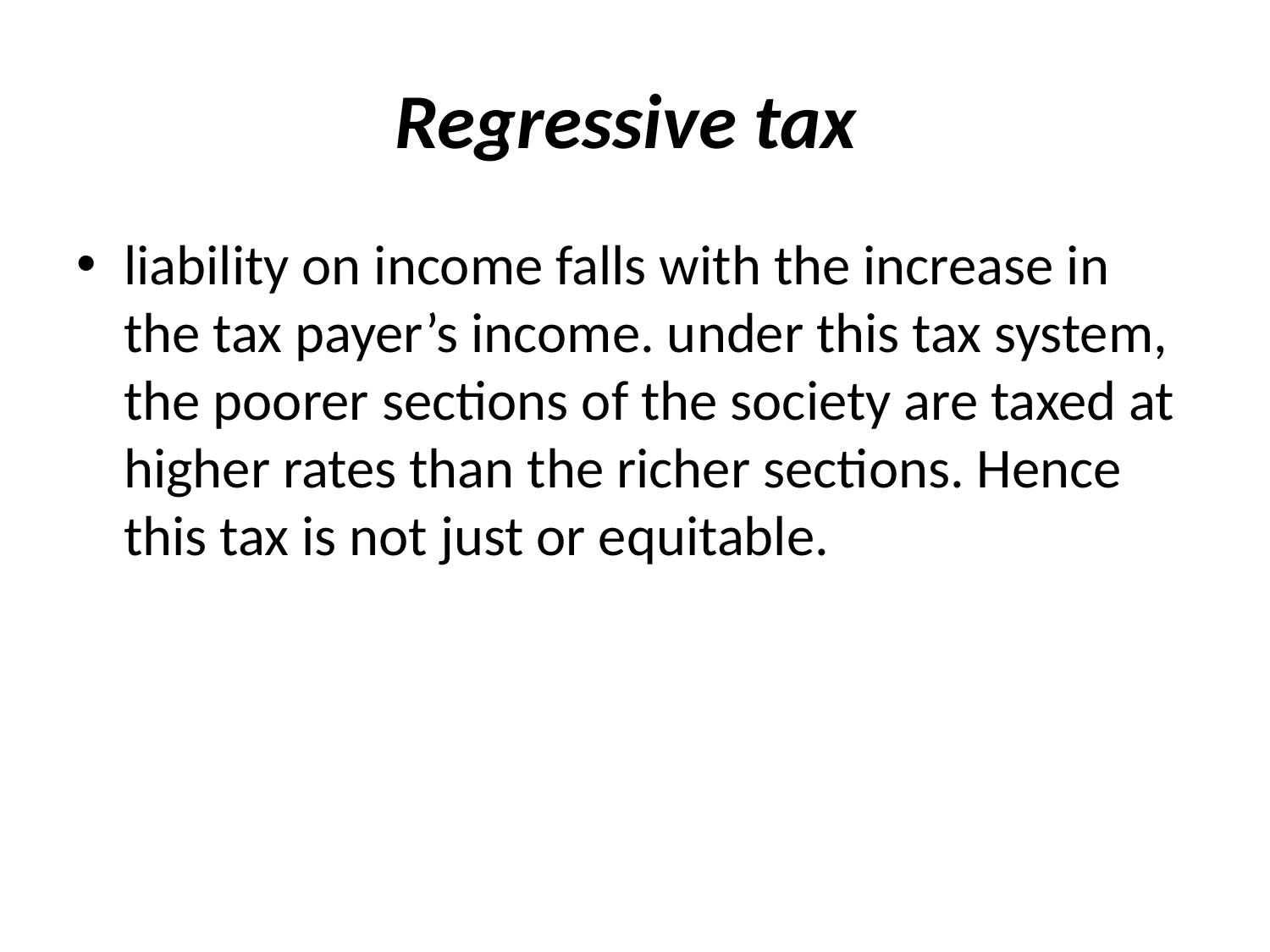

# Regressive tax
liability on income falls with the increase in the tax payer’s income. under this tax system, the poorer sections of the society are taxed at higher rates than the richer sections. Hence this tax is not just or equitable.